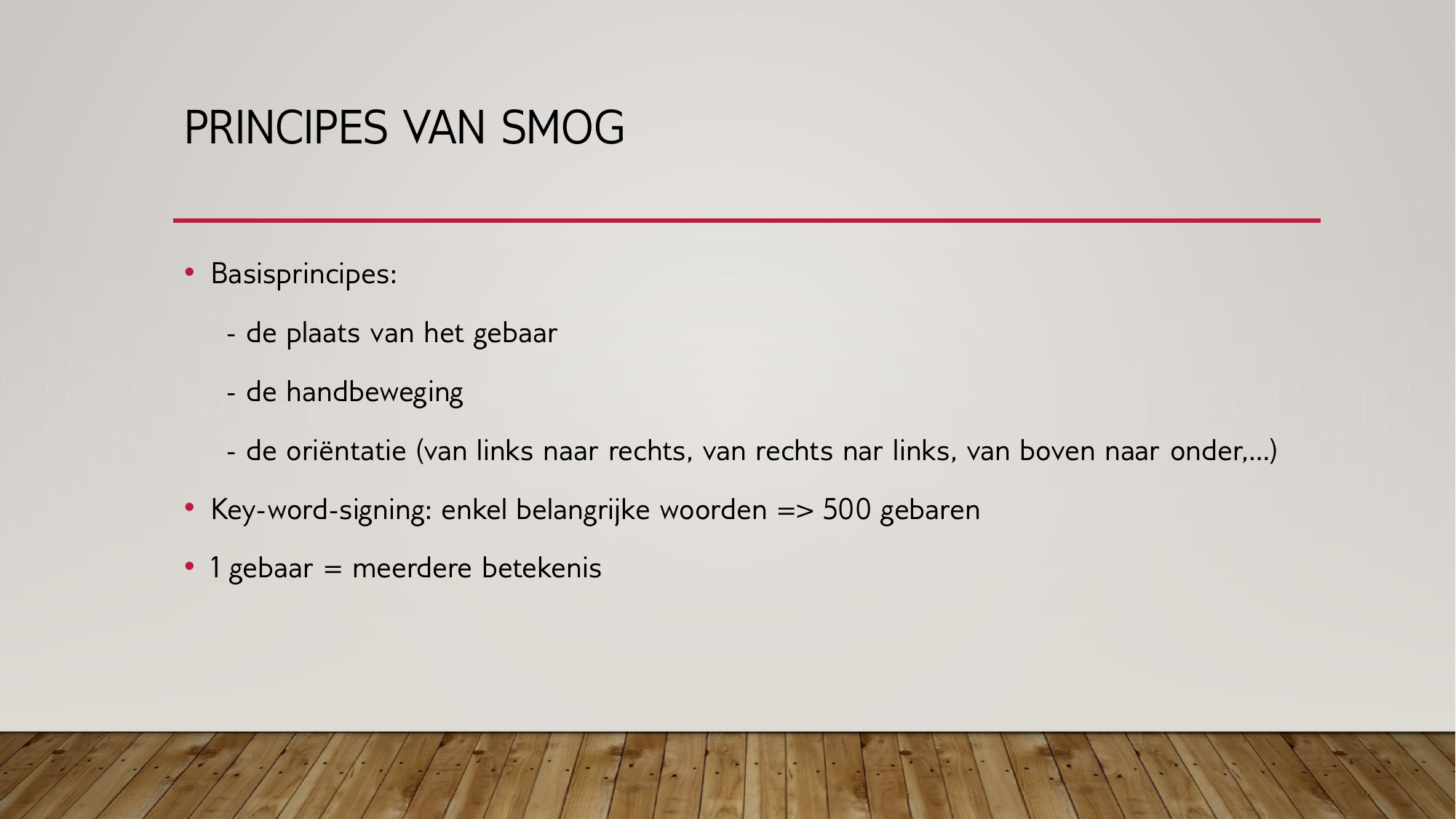

# Principes van SMOG
Basisprincipes:
- de plaats van het gebaar
- de handbeweging
- de oriëntatie (van links naar rechts, van rechts nar links, van boven naar onder,…)
Key-word-signing: enkel belangrijke woorden => 500 gebaren
1 gebaar = meerdere betekenis